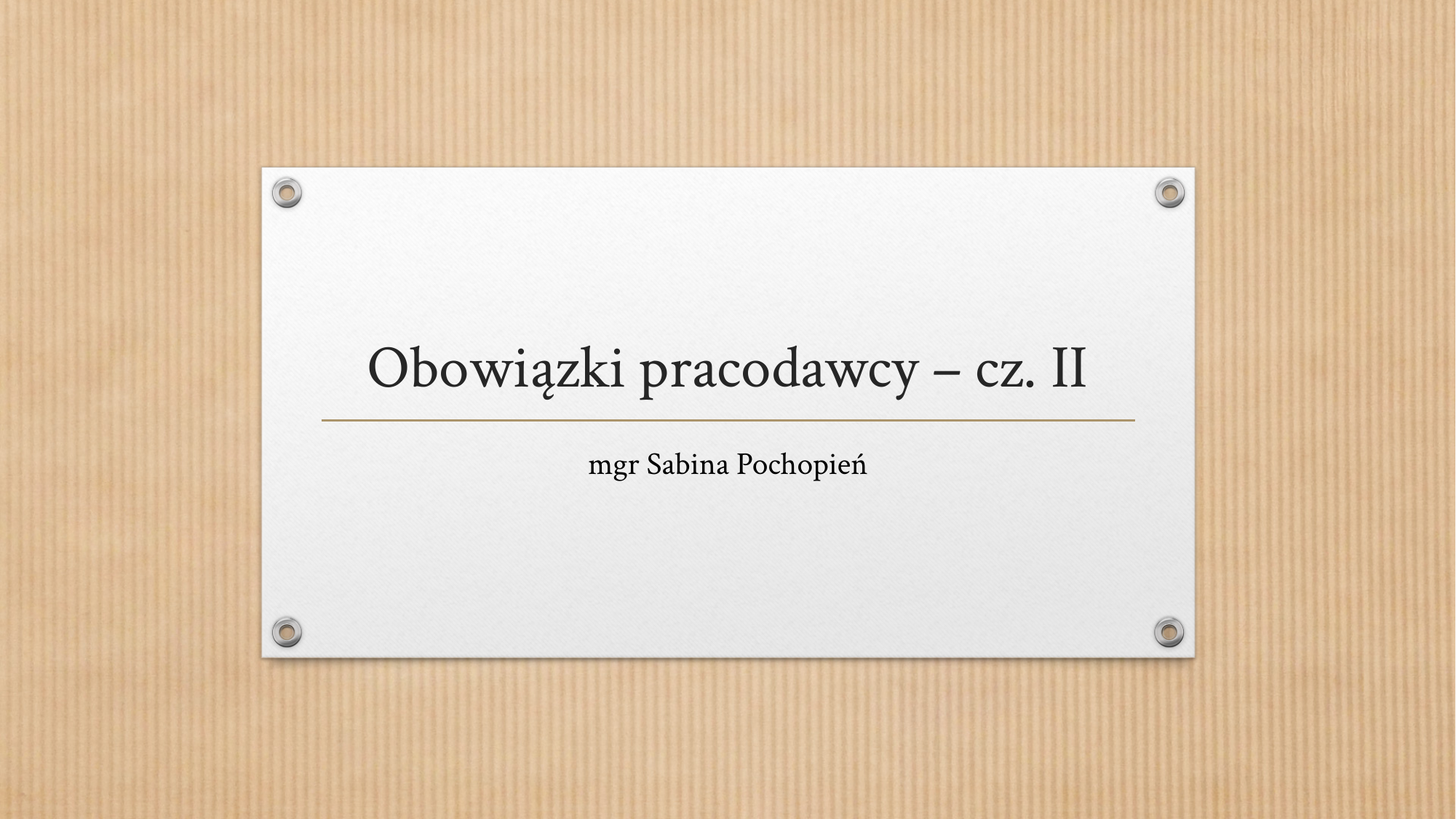

# Obowiązki pracodawcy – cz. II
mgr Sabina Pochopień